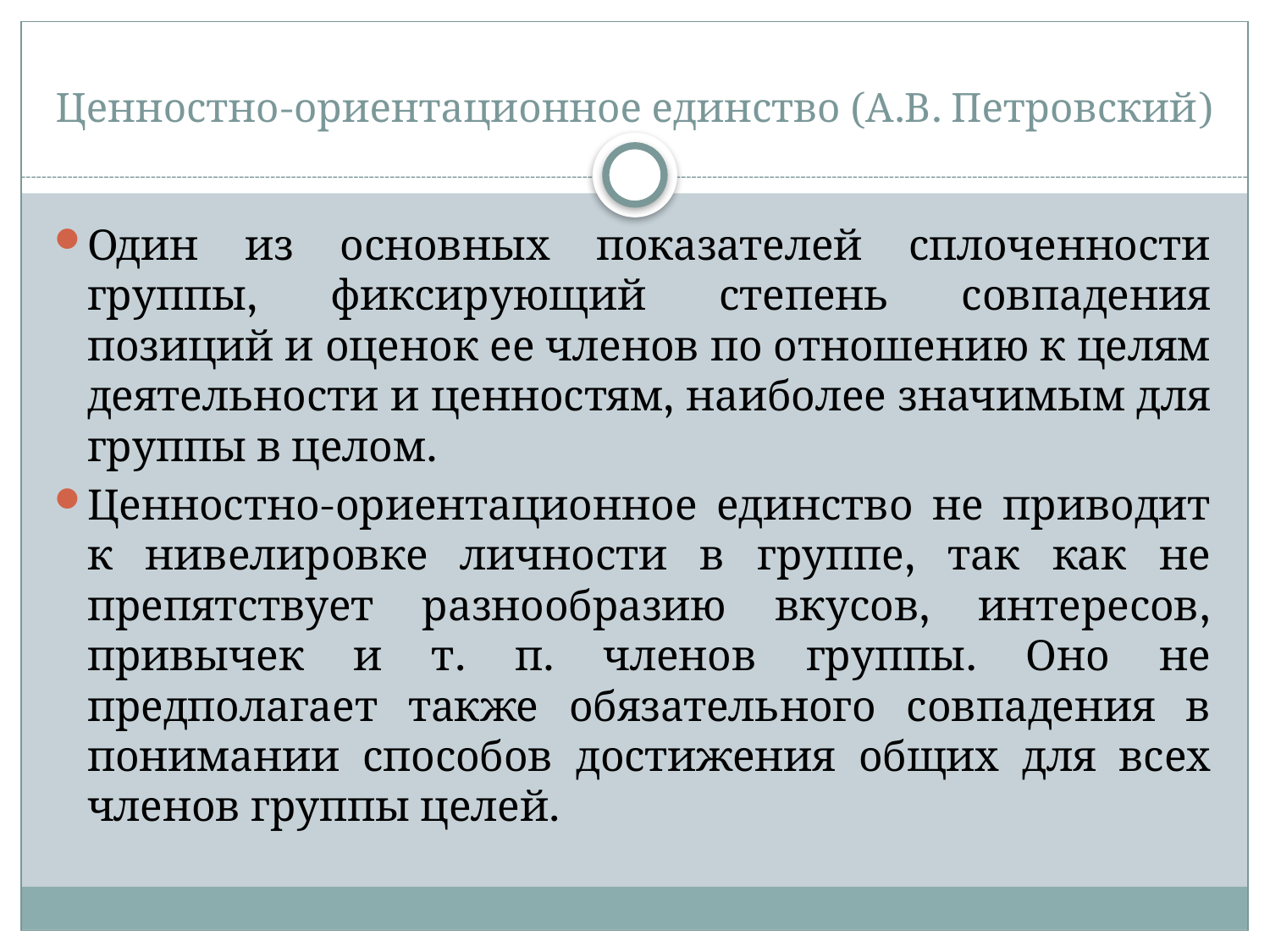

# Ценностно-ориентационное единство (А.В. Петровский)
Один из основных показателей сплоченности группы, фиксирующий степень совпадения позиций и оценок ее членов по отношению к целям деятельности и ценностям, наиболее значимым для группы в целом.
Ценностно-ориентационное единство не приводит к нивелировке личности в группе, так как не препятствует разнообразию вкусов, интересов, привычек и т. п. членов группы. Оно не предполагает также обязательного совпадения в понимании способов достижения общих для всех членов группы целей.